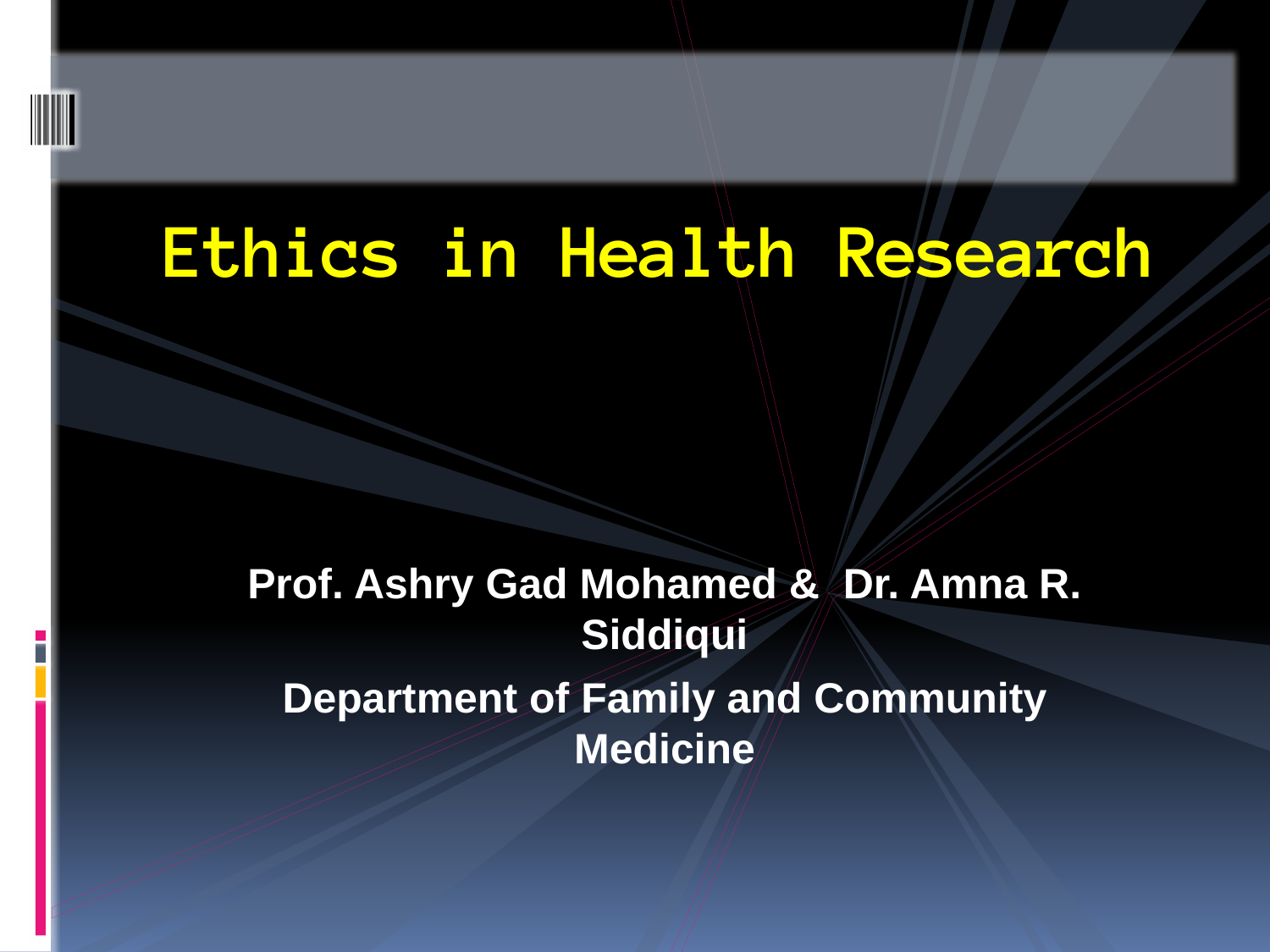

# Ethics in Health Research
Prof. Ashry Gad Mohamed &  Dr. Amna R. Siddiqui
Department of Family and Community Medicine